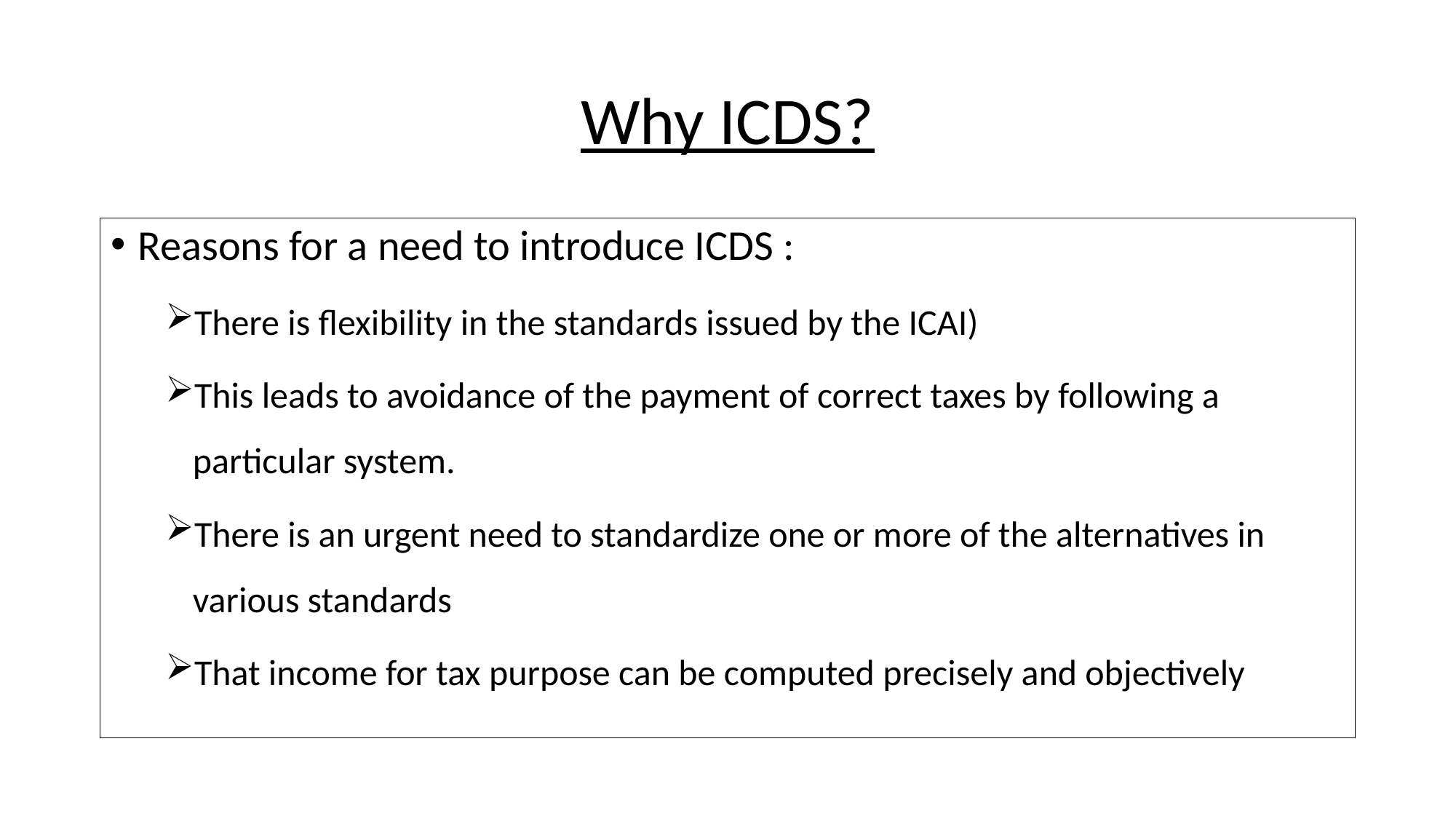

# Why ICDS?
Reasons for a need to introduce ICDS :
There is flexibility in the standards issued by the ICAI)
This leads to avoidance of the payment of correct taxes by following a particular system.
There is an urgent need to standardize one or more of the alternatives in various standards
That income for tax purpose can be computed precisely and objectively